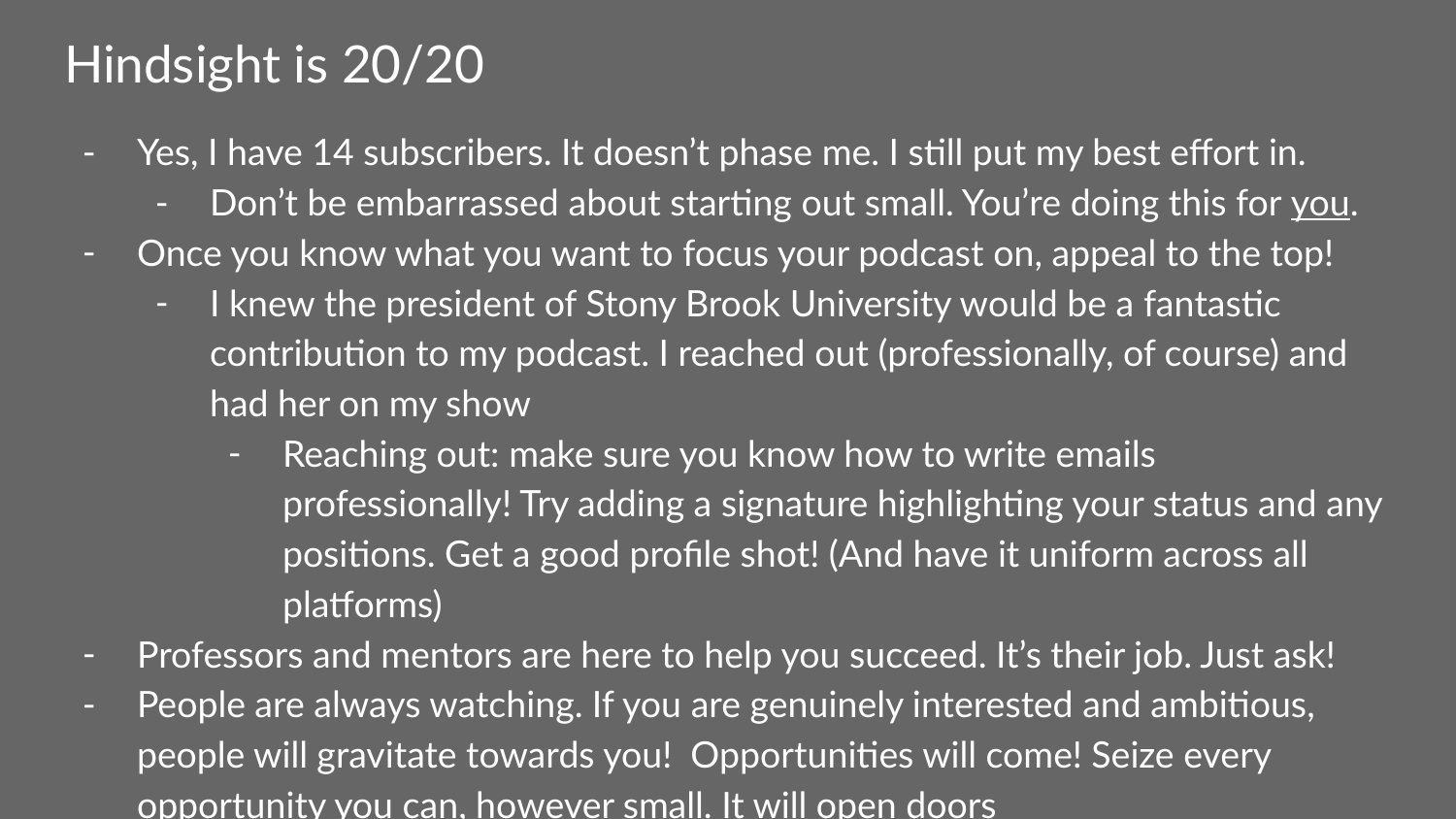

# Hindsight is 20/20
Yes, I have 14 subscribers. It doesn’t phase me. I still put my best effort in.
Don’t be embarrassed about starting out small. You’re doing this for you.
Once you know what you want to focus your podcast on, appeal to the top!
I knew the president of Stony Brook University would be a fantastic contribution to my podcast. I reached out (professionally, of course) and had her on my show
Reaching out: make sure you know how to write emails professionally! Try adding a signature highlighting your status and any positions. Get a good profile shot! (And have it uniform across all platforms)
Professors and mentors are here to help you succeed. It’s their job. Just ask!
People are always watching. If you are genuinely interested and ambitious, people will gravitate towards you!  Opportunities will come! Seize every opportunity you can, however small. It will open doors